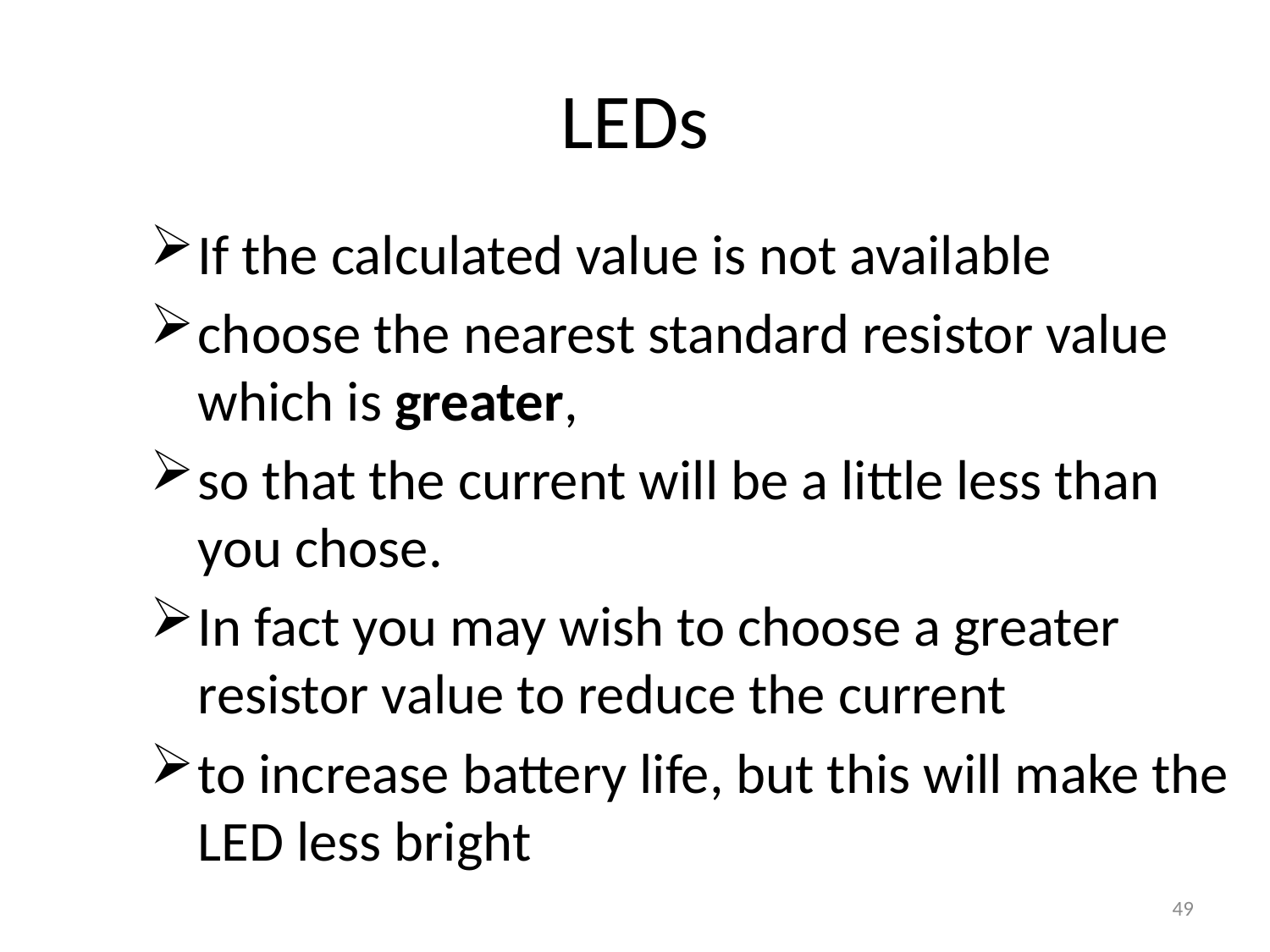

# LEDs
If the calculated value is not available
choose the nearest standard resistor value which is greater,
so that the current will be a little less than you chose.
In fact you may wish to choose a greater resistor value to reduce the current
to increase battery life, but this will make the LED less bright
49